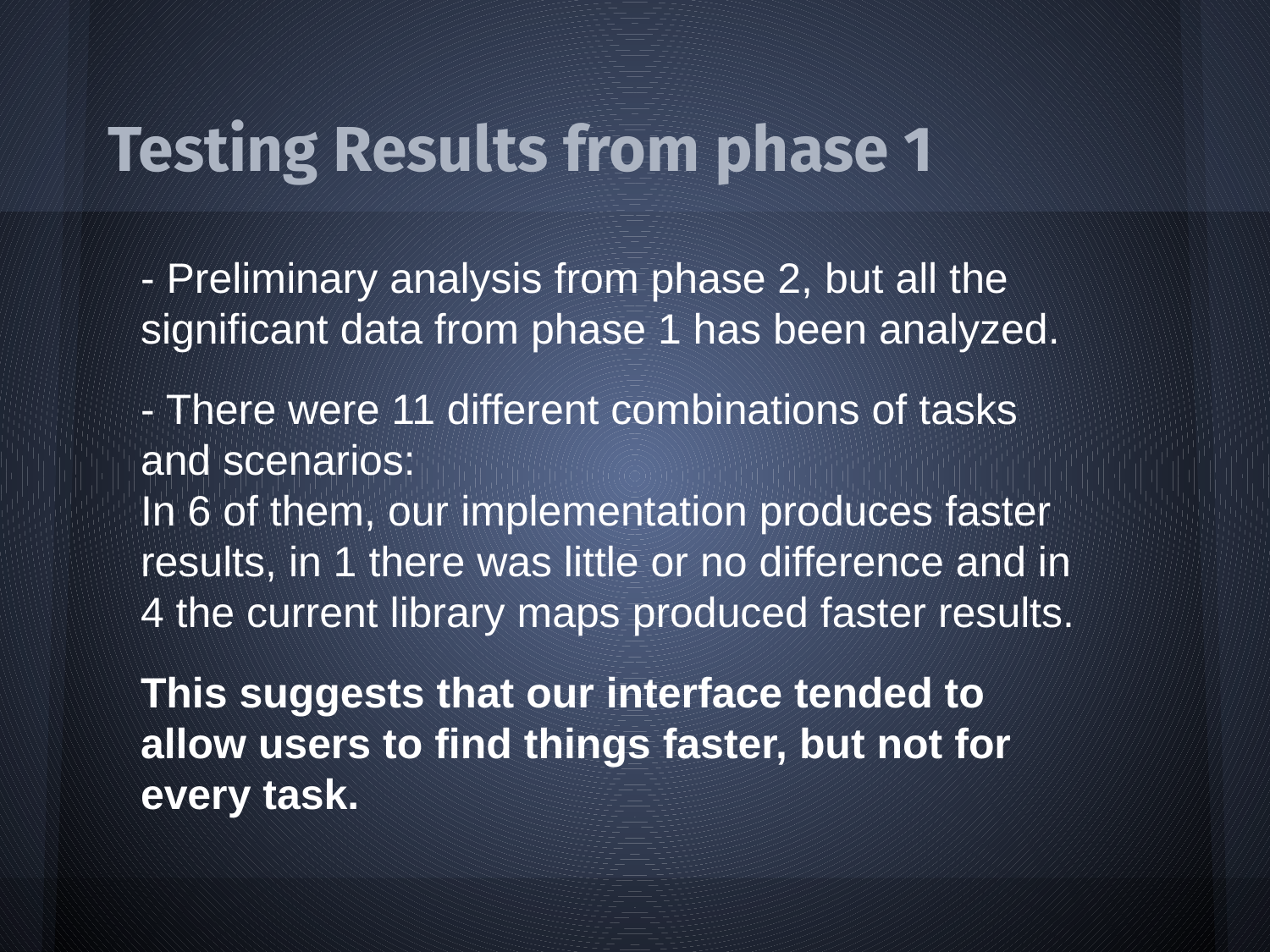

# Testing Results from phase 1
- Preliminary analysis from phase 2, but all the significant data from phase 1 has been analyzed.

- There were 11 different combinations of tasks and scenarios:
In 6 of them, our implementation produces faster results, in 1 there was little or no difference and in 4 the current library maps produced faster results.

This suggests that our interface tended to allow users to find things faster, but not for every task.